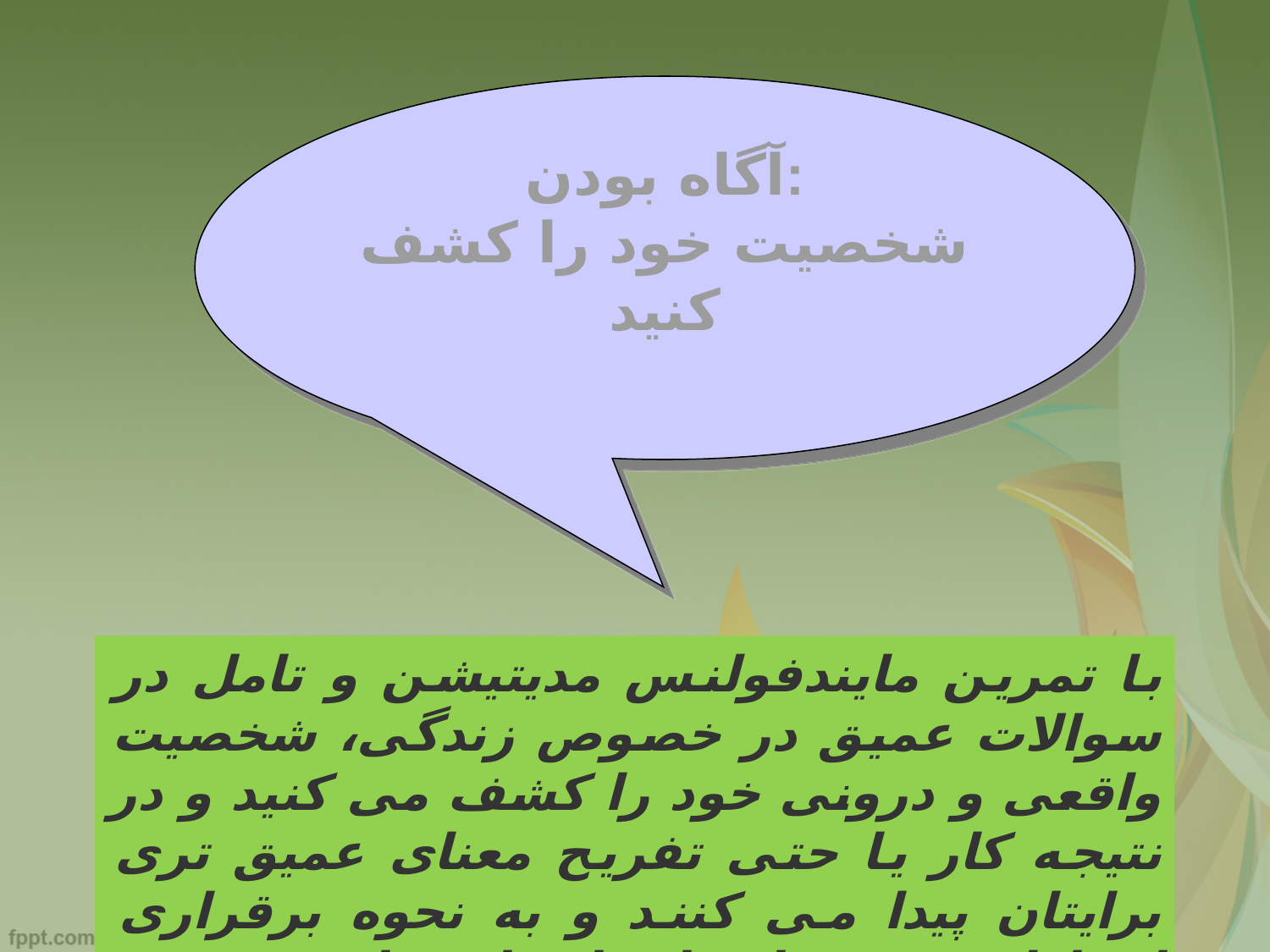

آگاه بودن:
شخصیت خود را کشف کنید
# با تمرین مایندفولنس مدیتیشن و تامل در سوالات عمیق در خصوص زندگی، شخصیت واقعی و درونی خود را کشف می کنید و در نتیجه کار یا حتی تفریح معنای عمیق تری برایتان پیدا می کنند و به نحوه برقراری ارتباط درست با سایر انسان ها دست می یابید.